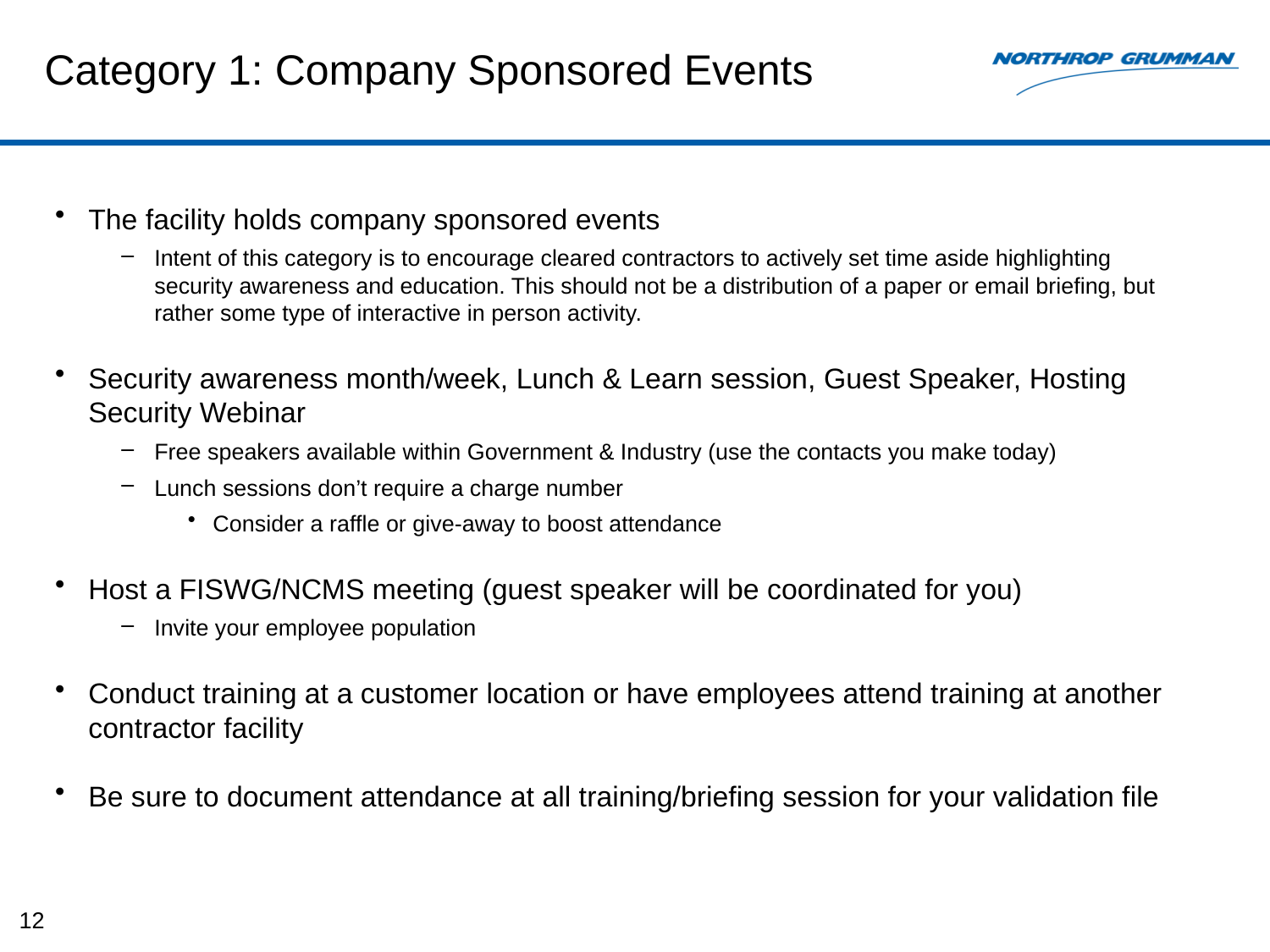

# Category 1: Company Sponsored Events
The facility holds company sponsored events
Intent of this category is to encourage cleared contractors to actively set time aside highlighting security awareness and education. This should not be a distribution of a paper or email briefing, but rather some type of interactive in person activity.
Security awareness month/week, Lunch & Learn session, Guest Speaker, Hosting Security Webinar
Free speakers available within Government & Industry (use the contacts you make today)
Lunch sessions don’t require a charge number
Consider a raffle or give-away to boost attendance
Host a FISWG/NCMS meeting (guest speaker will be coordinated for you)
Invite your employee population
Conduct training at a customer location or have employees attend training at another contractor facility
Be sure to document attendance at all training/briefing session for your validation file

12